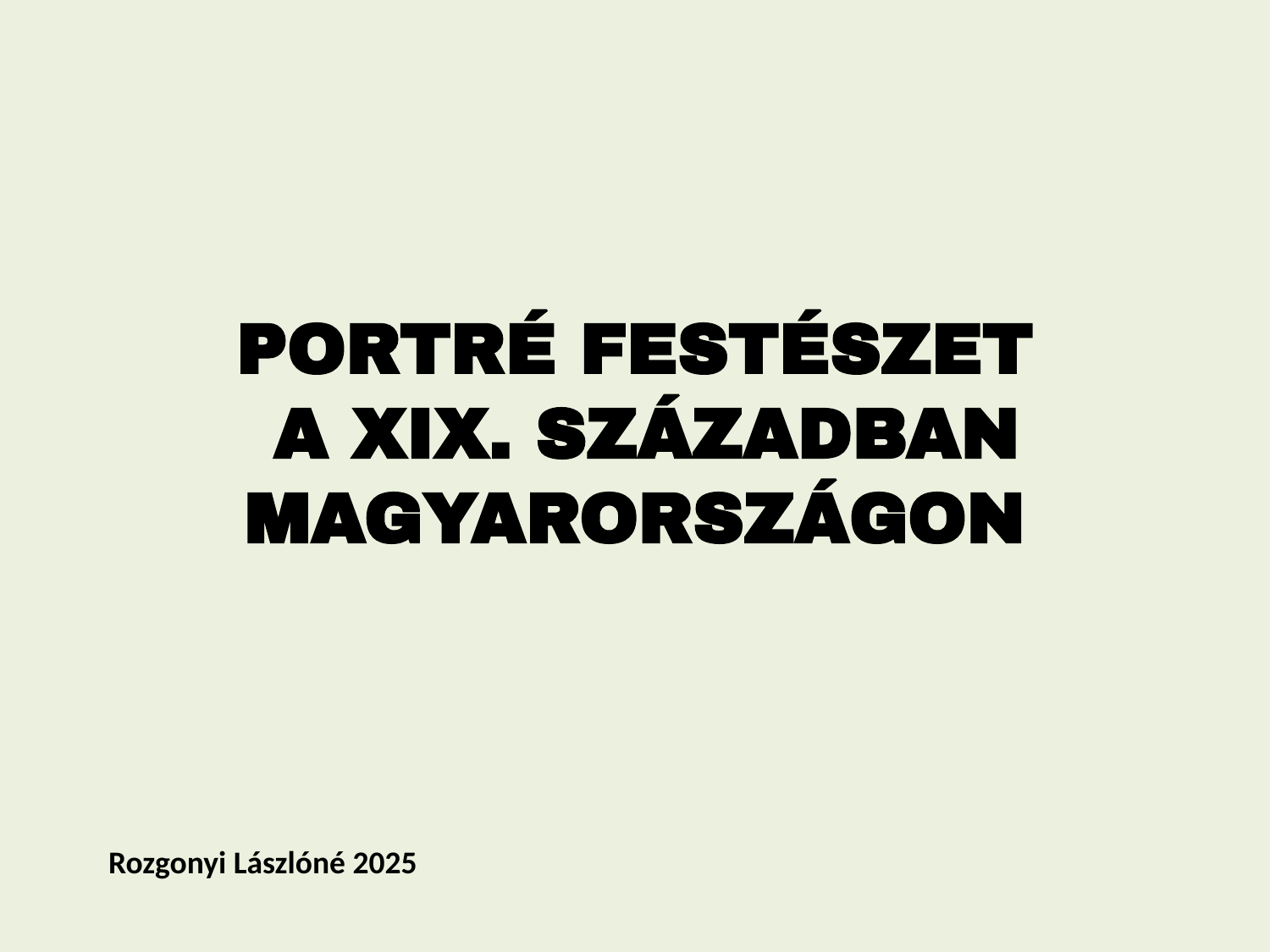

PORTRÉ FESTÉSZET
 A XIX. SZÁZADBAN MAGYARORSZÁGON
Rozgonyi Lászlóné 2025